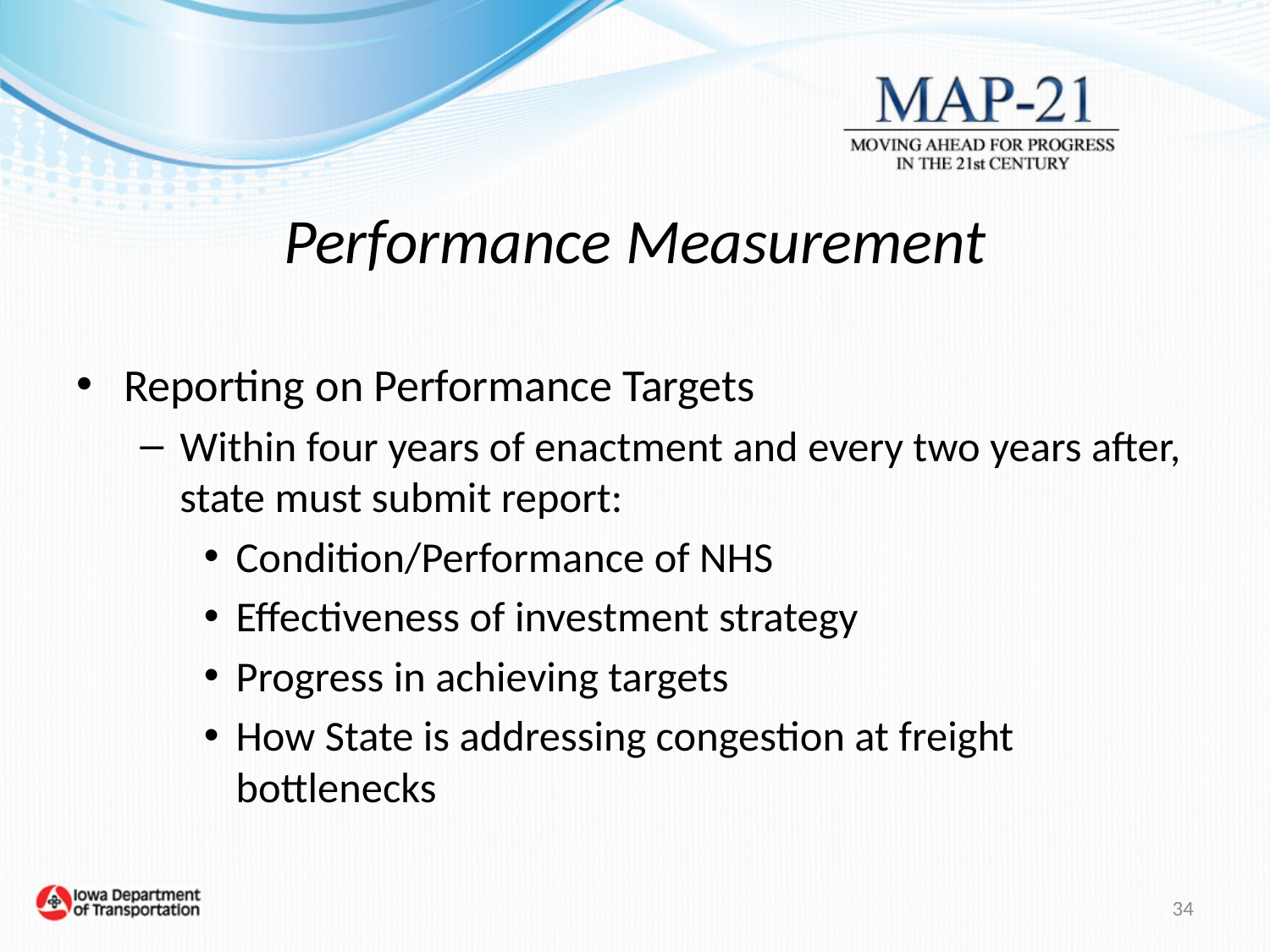

# Performance Measurement
Reporting on Performance Targets
Within four years of enactment and every two years after, state must submit report:
Condition/Performance of NHS
Effectiveness of investment strategy
Progress in achieving targets
How State is addressing congestion at freight bottlenecks
34